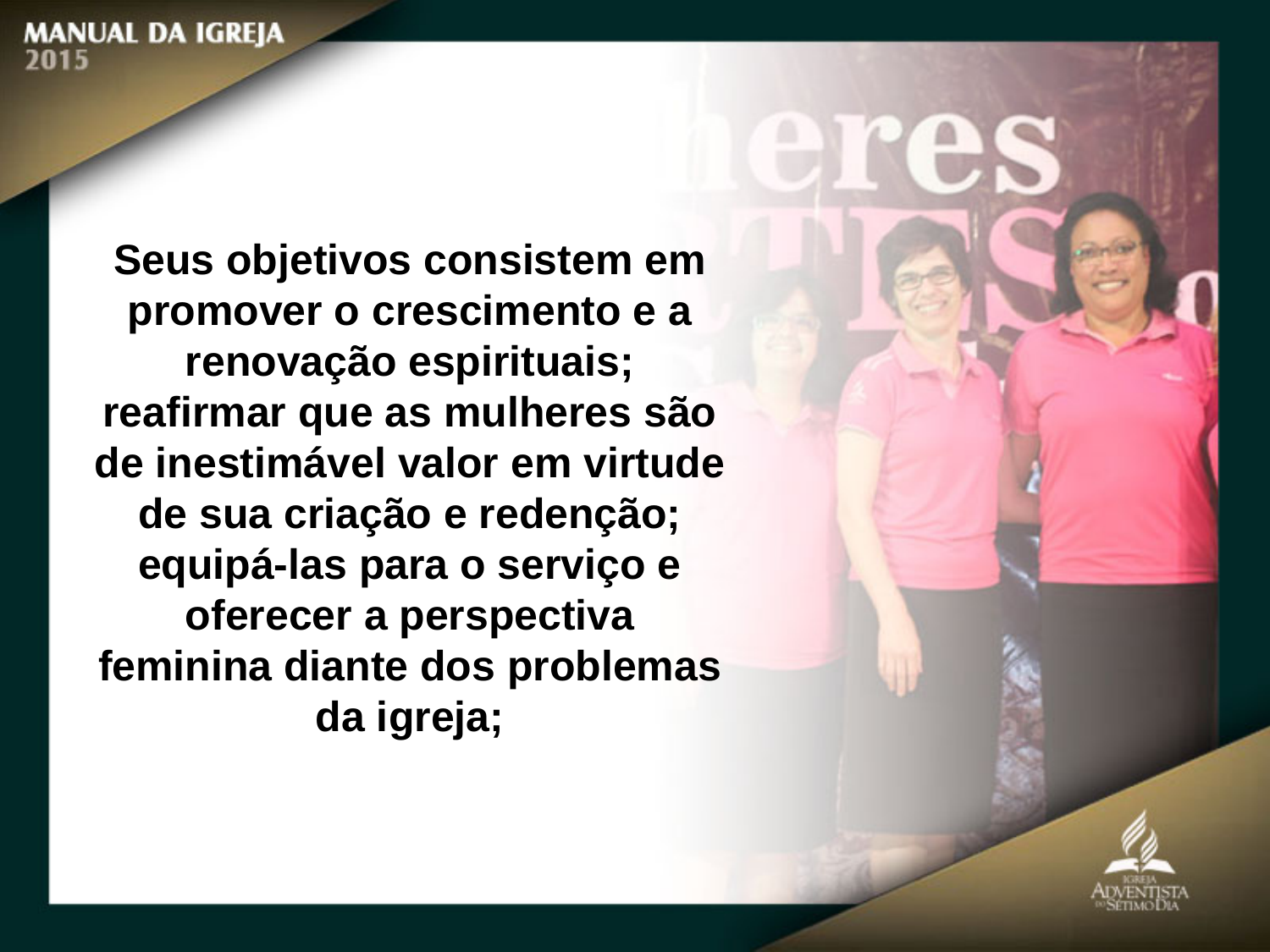

Seus objetivos consistem em promover o crescimento e a renovação espirituais;
reafirmar que as mulheres são de inestimável valor em virtude de sua criação e redenção; equipá-las para o serviço e oferecer a perspectiva
feminina diante dos problemas da igreja;